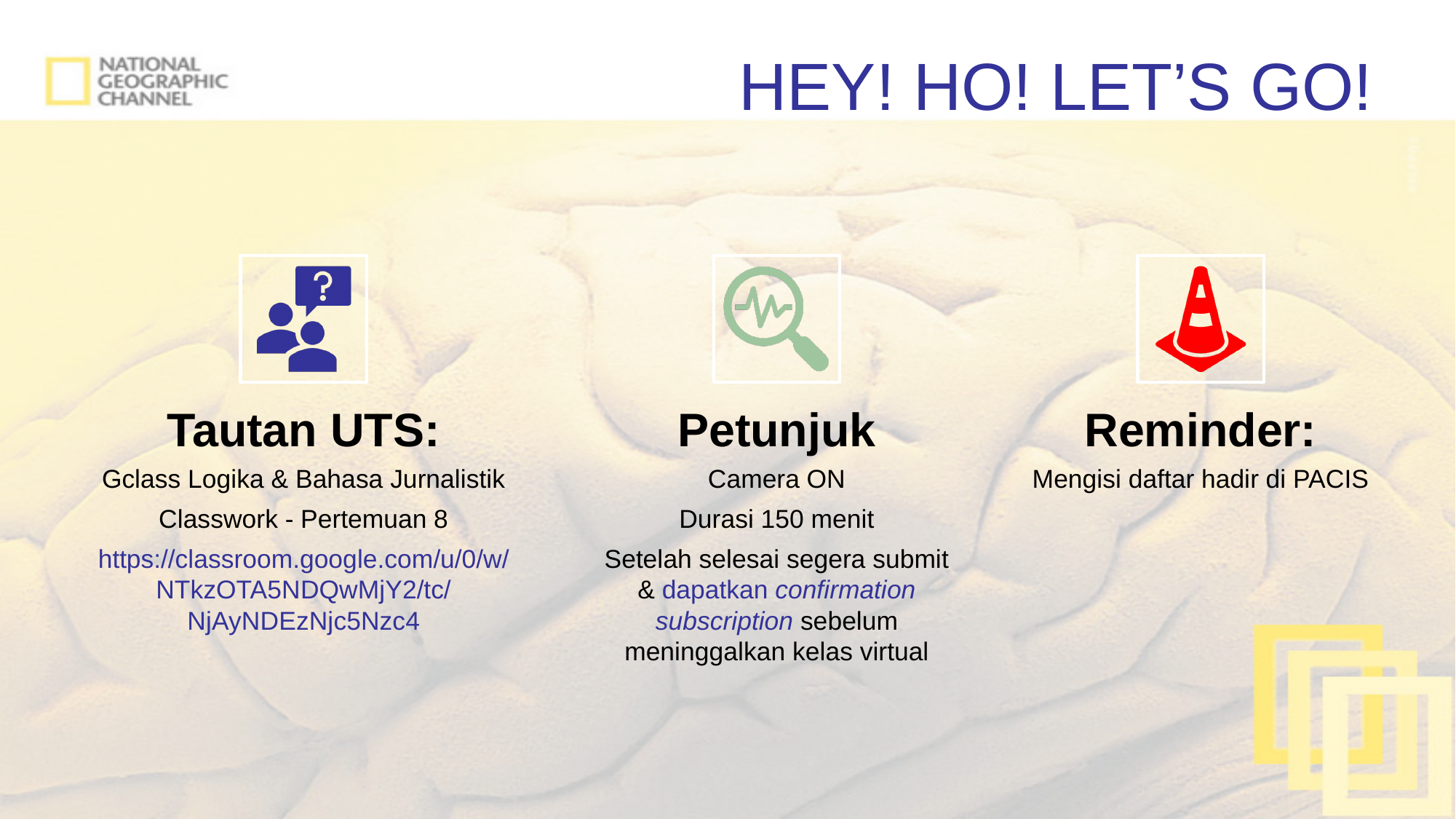

# HEY! HO! LET’S GO!
Tautan UTS:
Gclass Logika & Bahasa Jurnalistik
Classwork - Pertemuan 8
https://classroom.google.com/u/0/w/NTkzOTA5NDQwMjY2/tc/NjAyNDEzNjc5Nzc4
Petunjuk
Camera ON
Durasi 150 menit
Setelah selesai segera submit & dapatkan confirmation subscription sebelum meninggalkan kelas virtual
Reminder:
Mengisi daftar hadir di PACIS